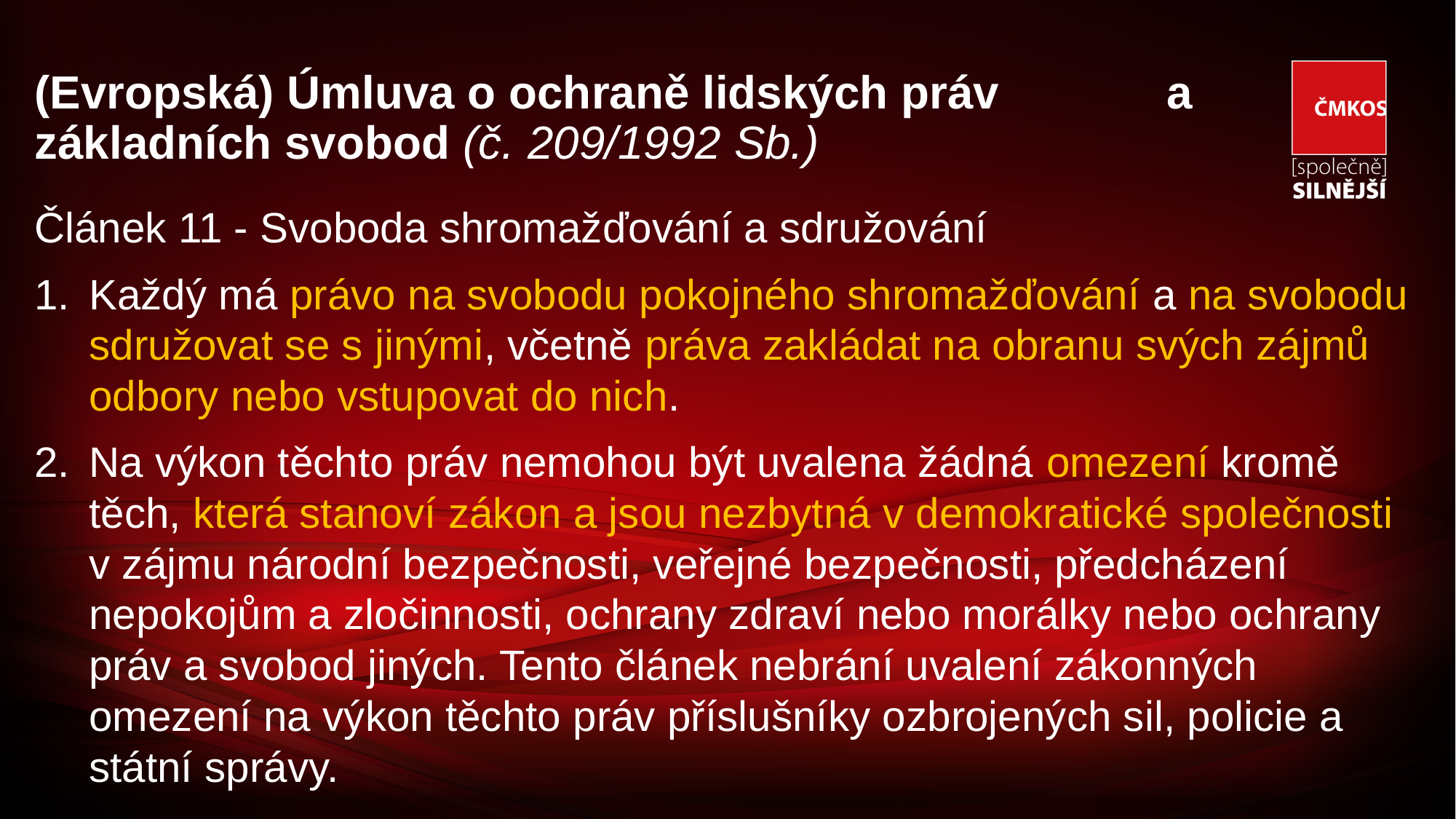

# (Evropská) Úmluva o ochraně lidských práv             a základních svobod (č. 209/1992 Sb.)
Článek 11 - Svoboda shromažďování a sdružování
Každý má právo na svobodu pokojného shromažďování a na svobodu sdružovat se s jinými, včetně práva zakládat na obranu svých zájmů odbory nebo vstupovat do nich.
Na výkon těchto práv nemohou být uvalena žádná omezení kromě těch, která stanoví zákon a jsou nezbytná v demokratické společnosti v zájmu národní bezpečnosti, veřejné bezpečnosti, předcházení nepokojům a zločinnosti, ochrany zdraví nebo morálky nebo ochrany práv a svobod jiných. Tento článek nebrání uvalení zákonných omezení na výkon těchto práv příslušníky ozbrojených sil, policie a státní správy.